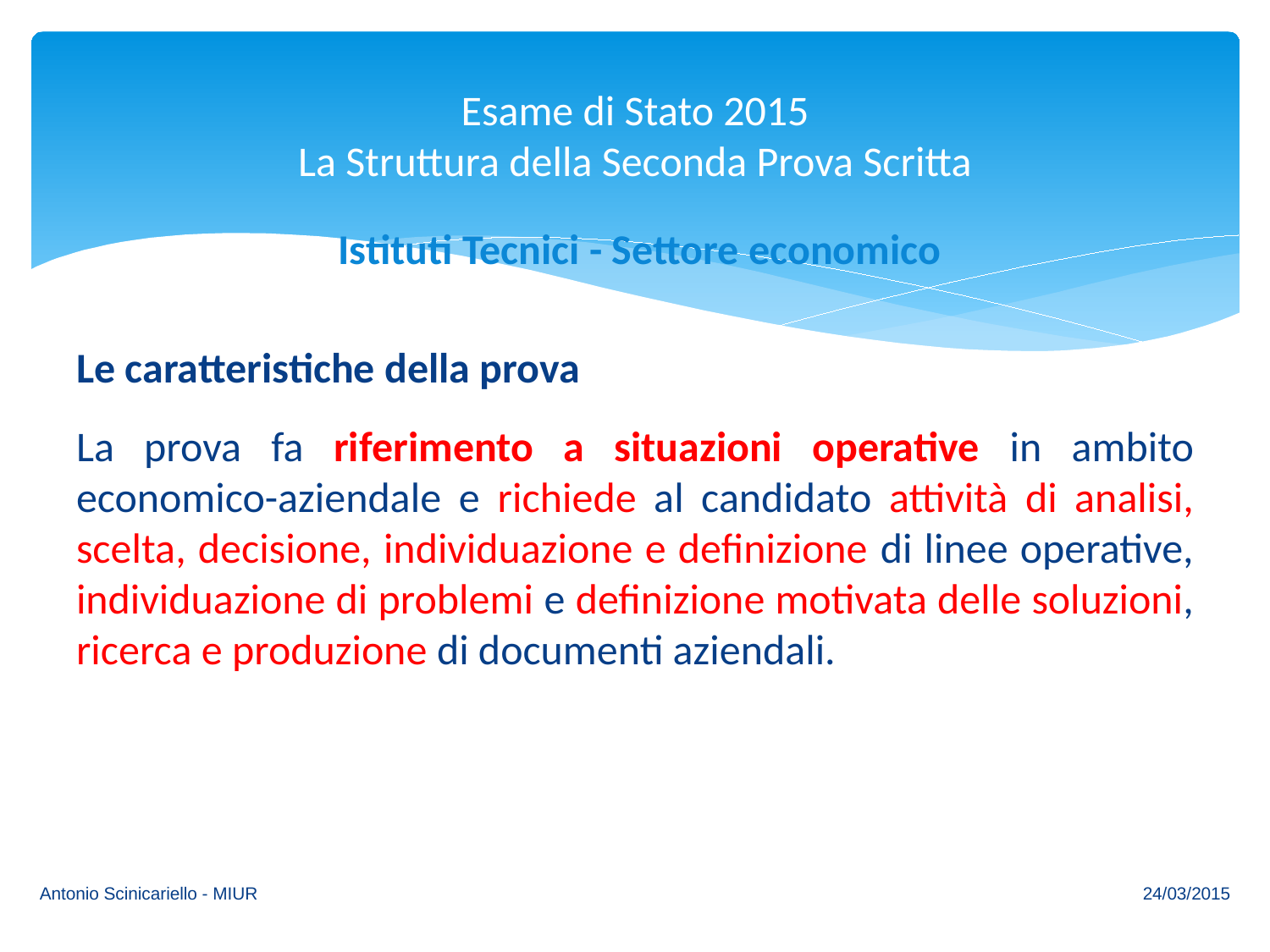

# Esame di Stato 2015 La Struttura della Seconda Prova Scritta

 Istituti Tecnici - Settore economico

Le caratteristiche della prova

La prova fa riferimento a situazioni operative in ambito economico-aziendale e richiede al candidato attività di analisi, scelta, decisione, individuazione e definizione di linee operative, individuazione di problemi e definizione motivata delle soluzioni, ricerca e produzione di documenti aziendali.
Antonio Scinicariello - MIUR
24/03/2015